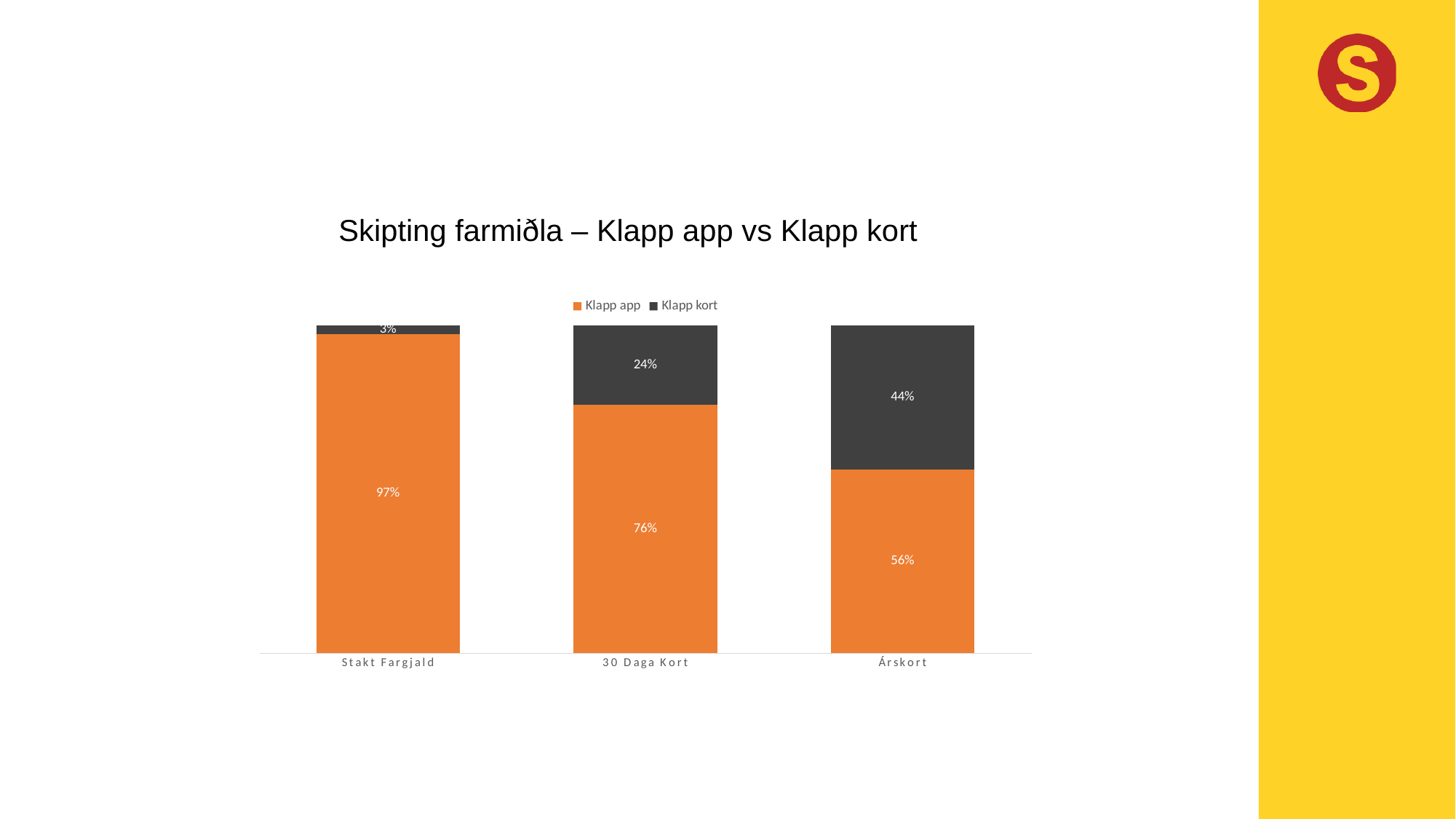

Skipting farmiðla – Klapp app vs Klapp kort

### Chart

| Category | Klapp app | Klapp kort |
|---|---|---|
| Stakt Fargjald | 0.9726395895938439 | 0.027360410406156093 |
| 30 Daga Kort | 0.7572224381396554 | 0.2427775618603446 |
| Árskort | 0.5596234309623431 | 0.44037656903765693 |